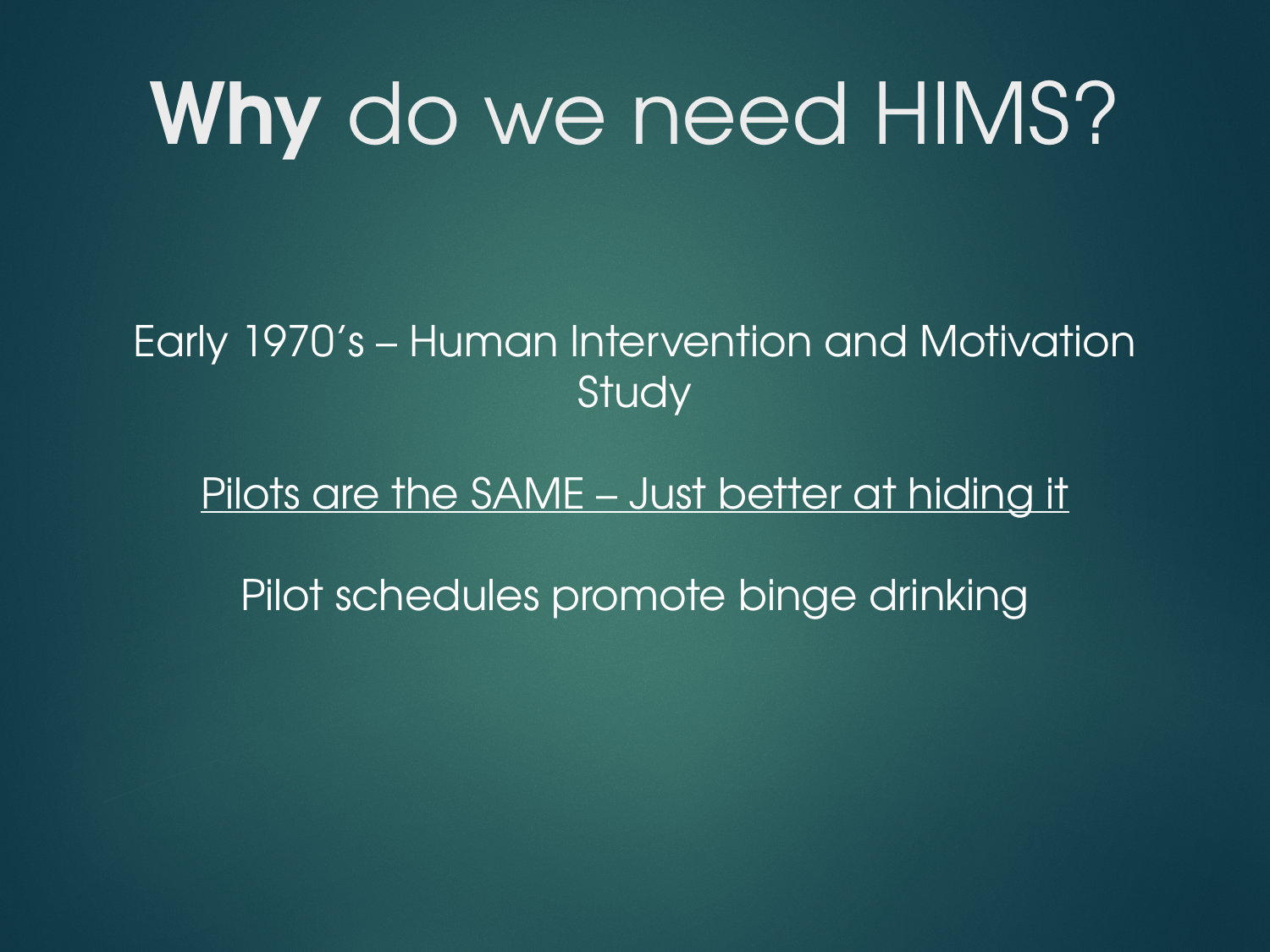

# Why do we need HIMS?
Early 1970’s – Human Intervention and Motivation Study

Pilots are the SAME – Just better at hiding it

Pilot schedules promote binge drinking